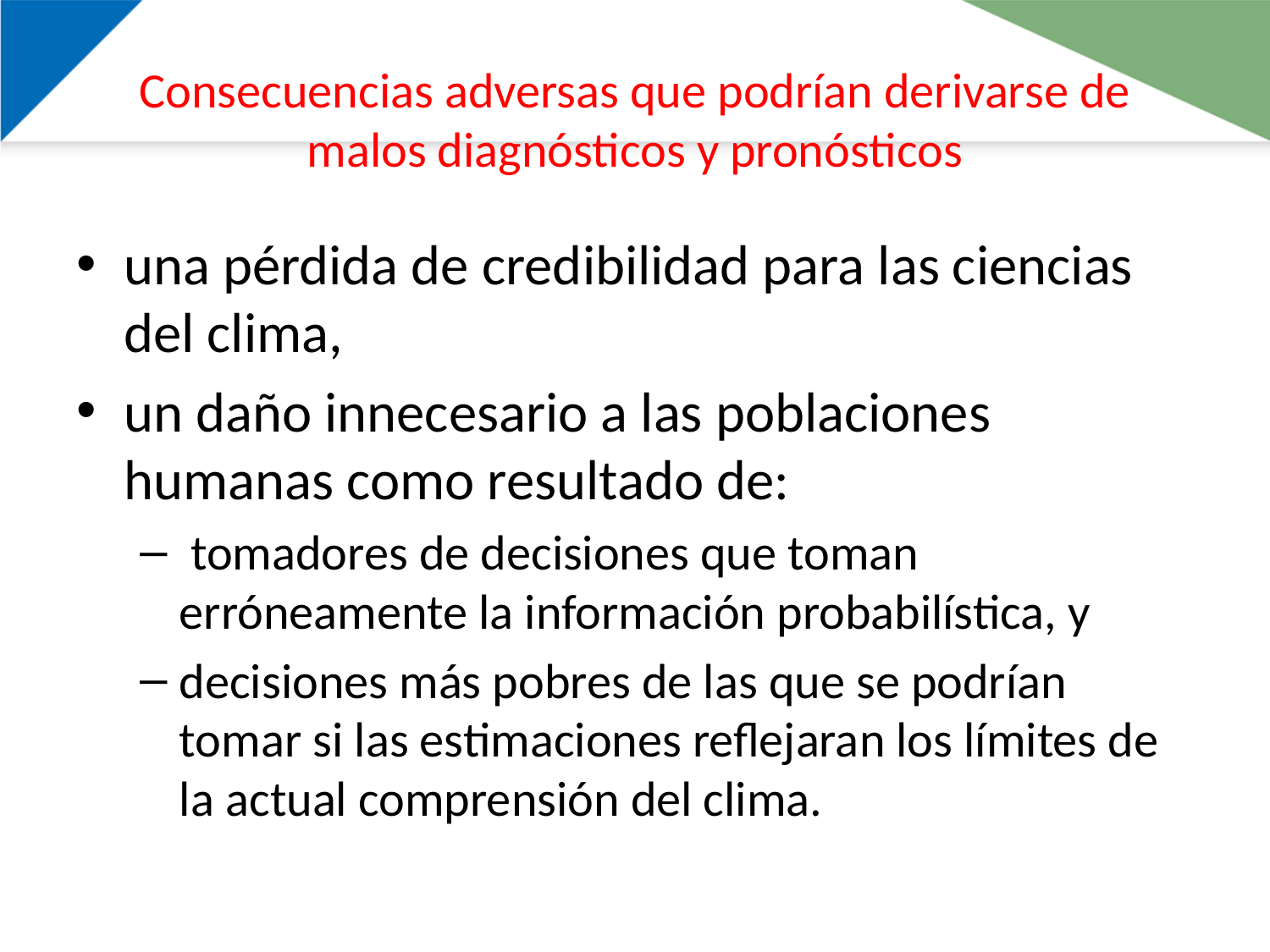

# Consecuencias adversas que podrían derivarse de malos diagnósticos y pronósticos
una pérdida de credibilidad para las ciencias del clima,
un daño innecesario a las poblaciones humanas como resultado de:
 tomadores de decisiones que toman erróneamente la información probabilística, y
decisiones más pobres de las que se podrían tomar si las estimaciones reflejaran los límites de la actual comprensión del clima.